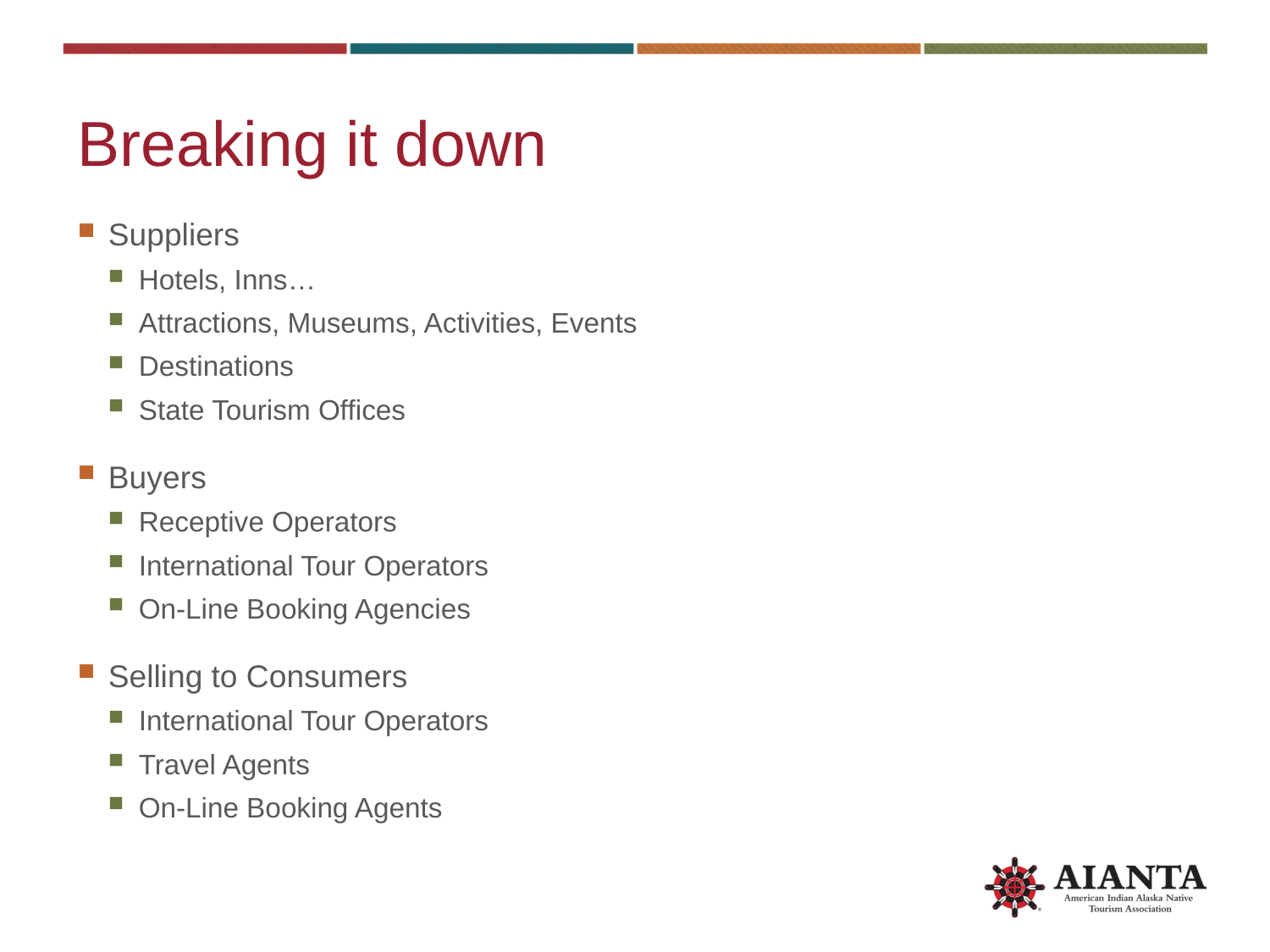

# Breaking it down
Suppliers
Hotels, Inns…
Attractions, Museums, Activities, Events
Destinations
State Tourism Offices
Buyers
Receptive Operators
International Tour Operators
On-Line Booking Agencies
Selling to Consumers
International Tour Operators
Travel Agents
On-Line Booking Agents